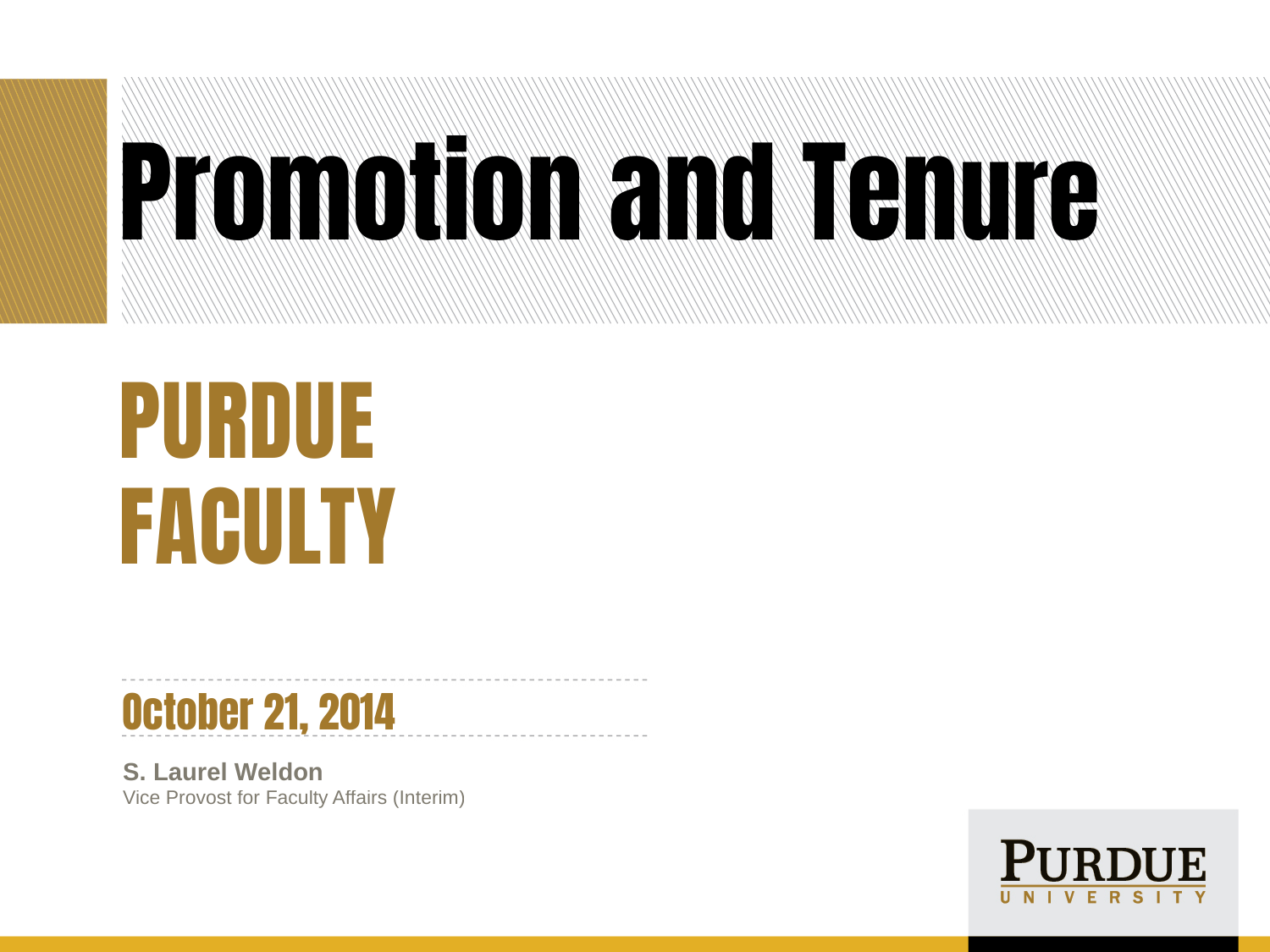

# Promotion and Tenure
Purdue
Faculty

October 21, 2014
S. Laurel Weldon
Vice Provost for Faculty Affairs (Interim)